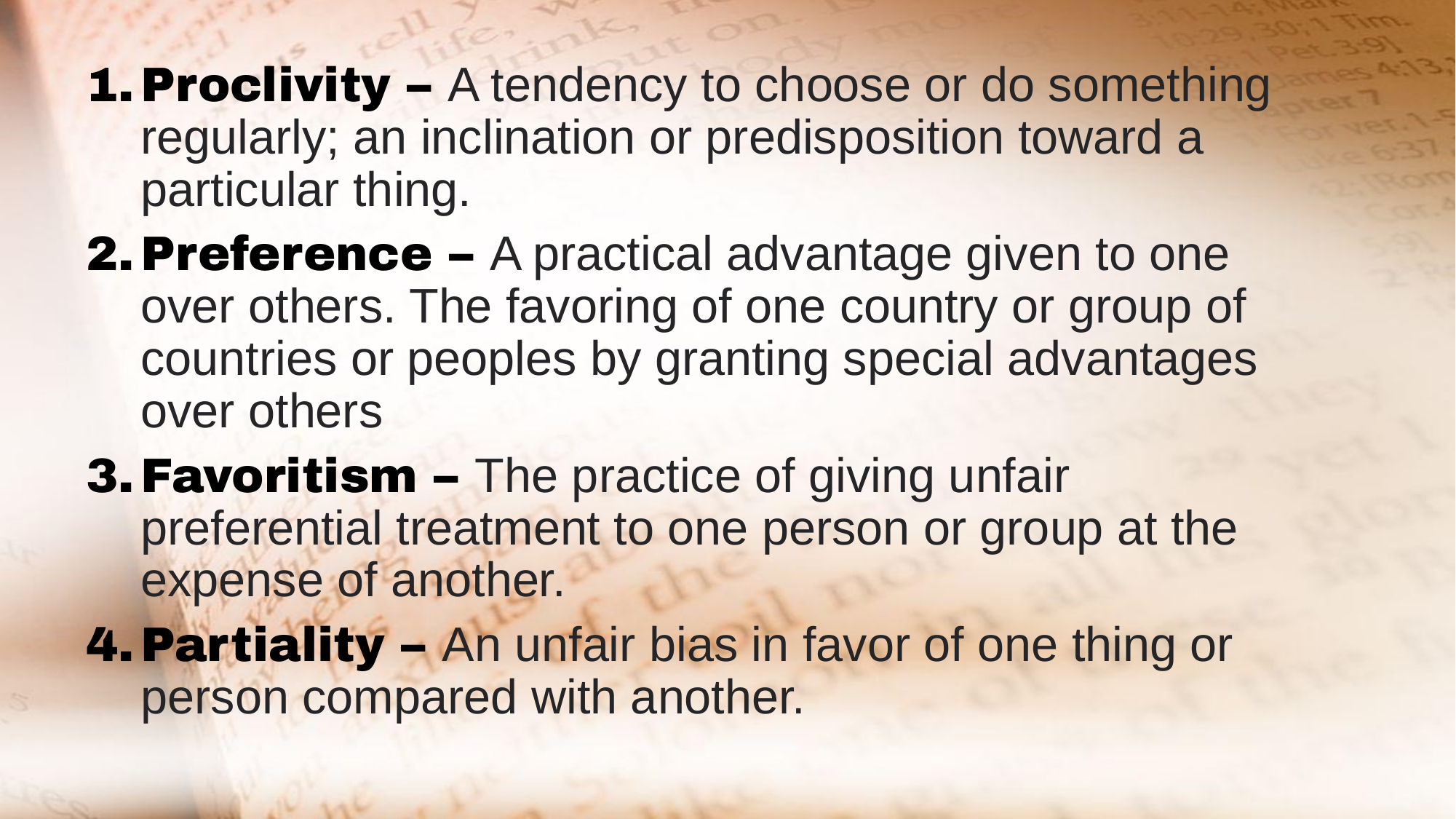

Proclivity – A tendency to choose or do something regularly; an inclination or predisposition toward a particular thing.
Preference – A practical advantage given to one over others. The favoring of one country or group of countries or peoples by granting special advantages over others
Favoritism – The practice of giving unfair preferential treatment to one person or group at the expense of another.
Partiality – An unfair bias in favor of one thing or person compared with another.